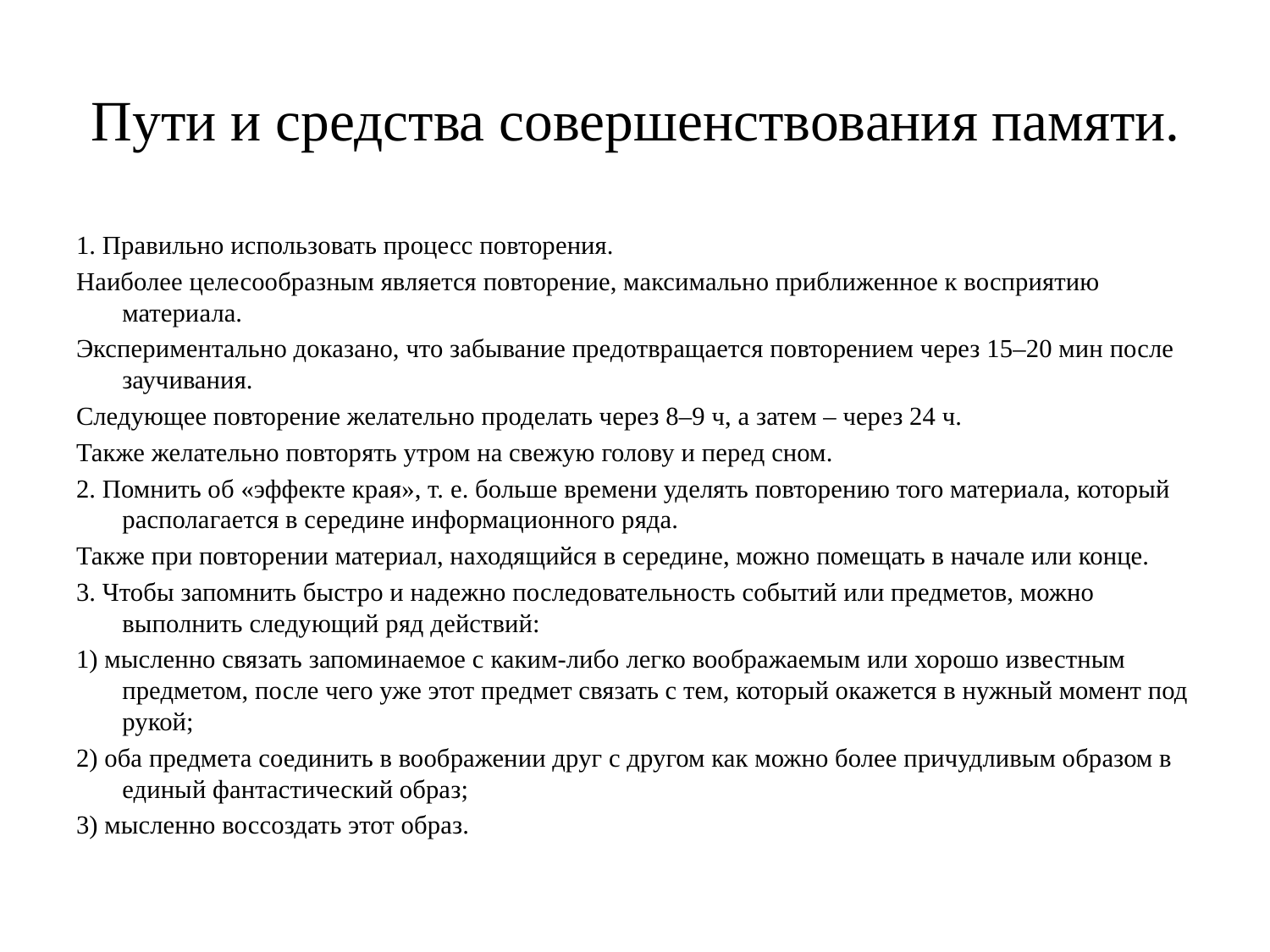

# Пути и средства совершенствования памяти.
1. Правильно использовать процесс повторения.
Наиболее целесообразным является повторение, максимально приближенное к восприятию материала.
Экспериментально доказано, что забывание предотвращается повторением через 15–20 мин после заучивания.
Следующее повторение желательно проделать через 8–9 ч, а затем – через 24 ч.
Также желательно повторять утром на свежую голову и перед сном.
2. Помнить об «эффекте края», т. е. больше времени уделять повторению того материала, который располагается в середине информационного ряда.
Также при повторении материал, находящийся в середине, можно помещать в начале или конце.
3. Чтобы запомнить быстро и надежно последовательность событий или предметов, можно выполнить следующий ряд действий:
1) мысленно связать запоминаемое с каким-либо легко воображаемым или хорошо известным предметом, после чего уже этот предмет связать с тем, который окажется в нужный момент под рукой;
2) оба предмета соединить в воображении друг с другом как можно более причудливым образом в единый фантастический образ;
3) мысленно воссоздать этот образ.